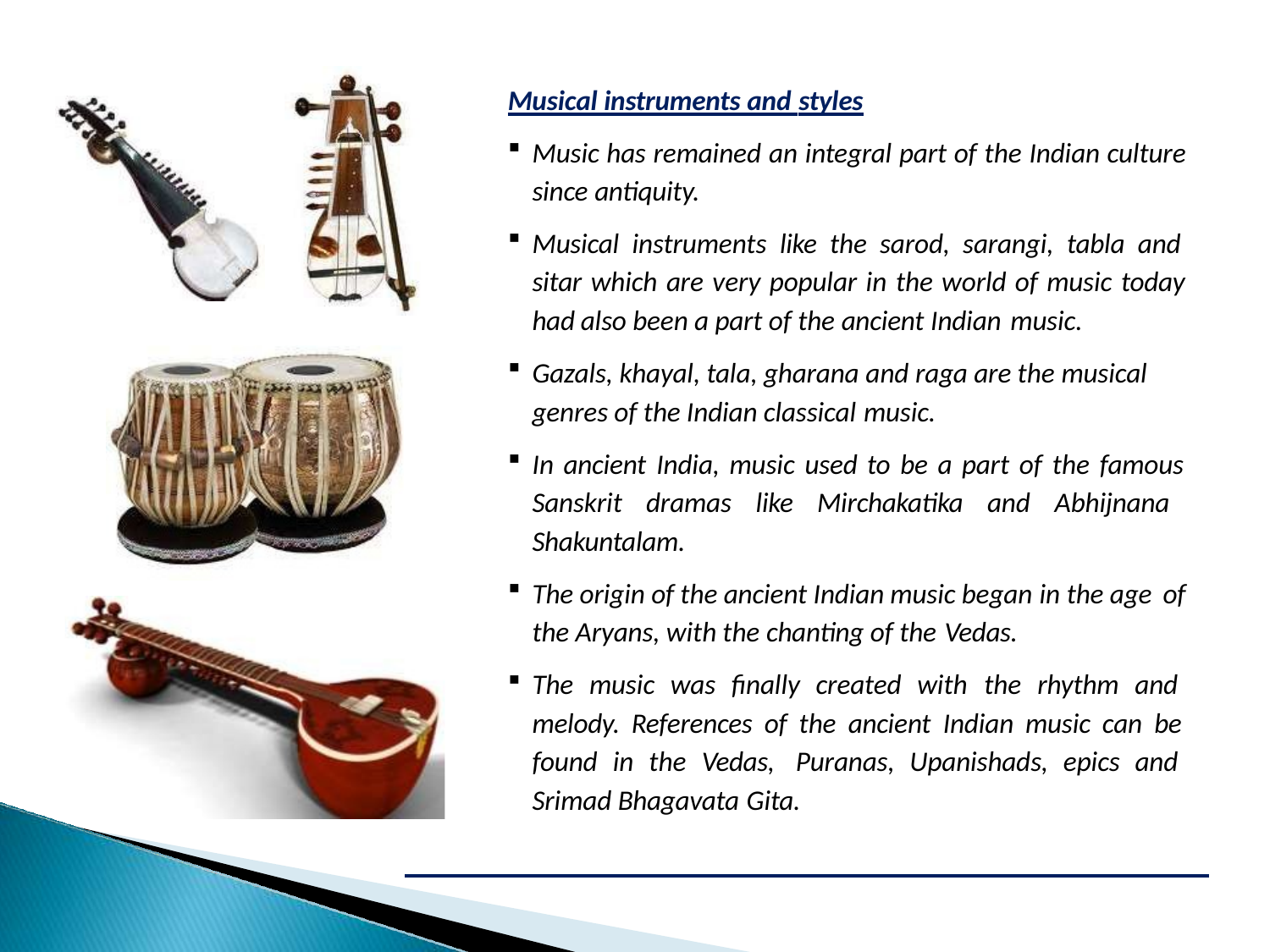

Musical instruments and styles
Music has remained an integral part of the Indian culture  since antiquity.
Musical instruments like the sarod, sarangi, tabla and  sitar which are very popular in the world of music today  had also been a part of the ancient Indian music.
Gazals, khayal, tala, gharana and raga are the musical
genres of the Indian classical music.
In ancient India, music used to be a part of the famous  Sanskrit dramas like Mirchakatika and Abhijnana  Shakuntalam.
The origin of the ancient Indian music began in the age of
the Aryans, with the chanting of the Vedas.
The music was finally created with the rhythm and  melody. References of the ancient Indian music can be  found in the Vedas, Puranas, Upanishads, epics and  Srimad Bhagavata Gita.